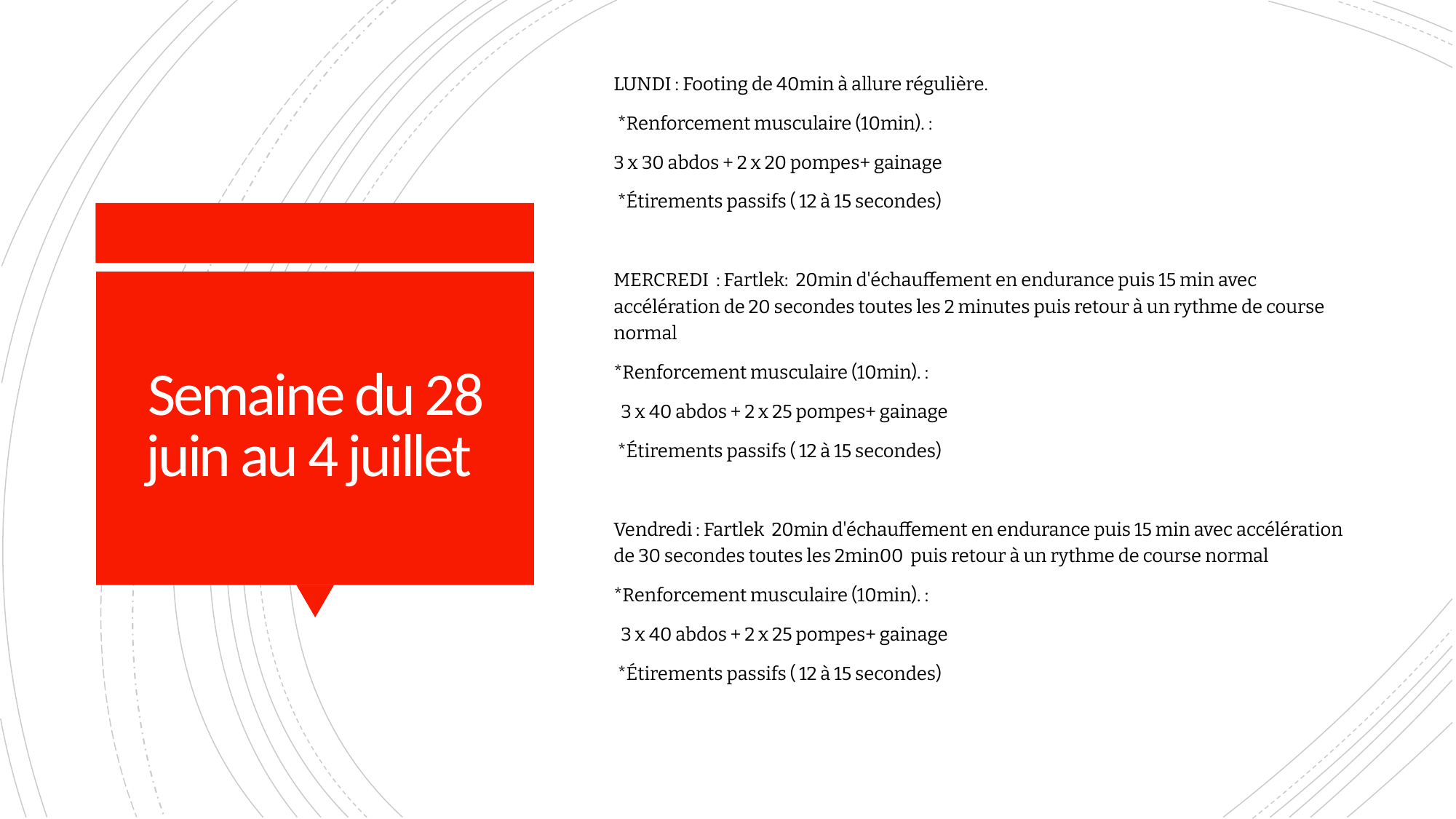

LUNDI : Footing de 40min à allure régulière.
 *Renforcement musculaire (10min). :
3 x 30 abdos + 2 x 20 pompes+ gainage
 *Étirements passifs ( 12 à 15 secondes)

MERCREDI  : Fartlek:  20min d'échauffement en endurance puis 15 min avec accélération de 20 secondes toutes les 2 minutes puis retour à un rythme de course normal
*Renforcement musculaire (10min). :
  3 x 40 abdos + 2 x 25 pompes+ gainage
 *Étirements passifs ( 12 à 15 secondes)

Vendredi : Fartlek  20min d'échauffement en endurance puis 15 min avec accélération de 30 secondes toutes les 2min00  puis retour à un rythme de course normal
*Renforcement musculaire (10min). :
  3 x 40 abdos + 2 x 25 pompes+ gainage
 *Étirements passifs ( 12 à 15 secondes)

# Semaine du 28 juin au 4 juillet